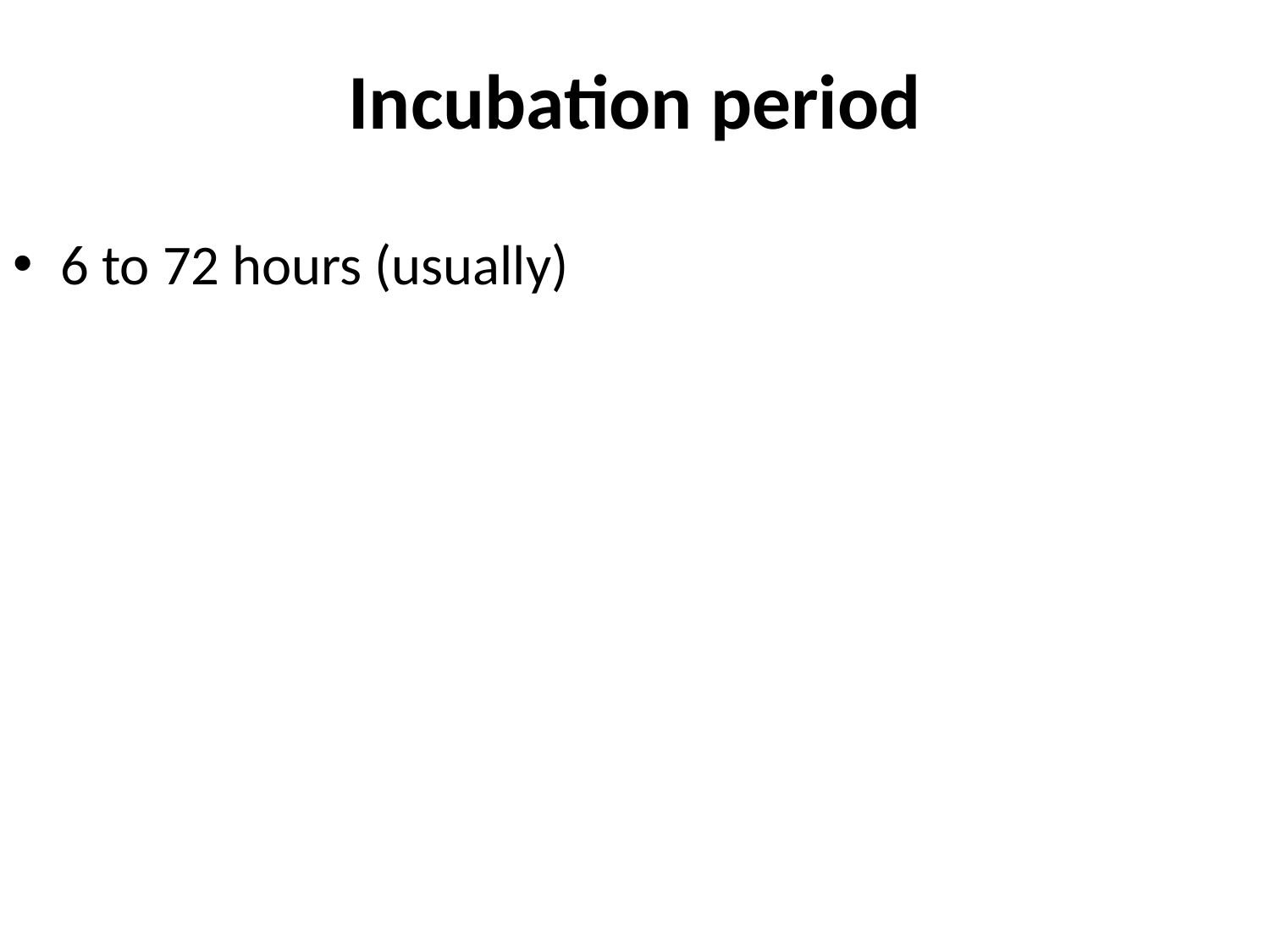

# Incubation period
6 to 72 hours (usually)